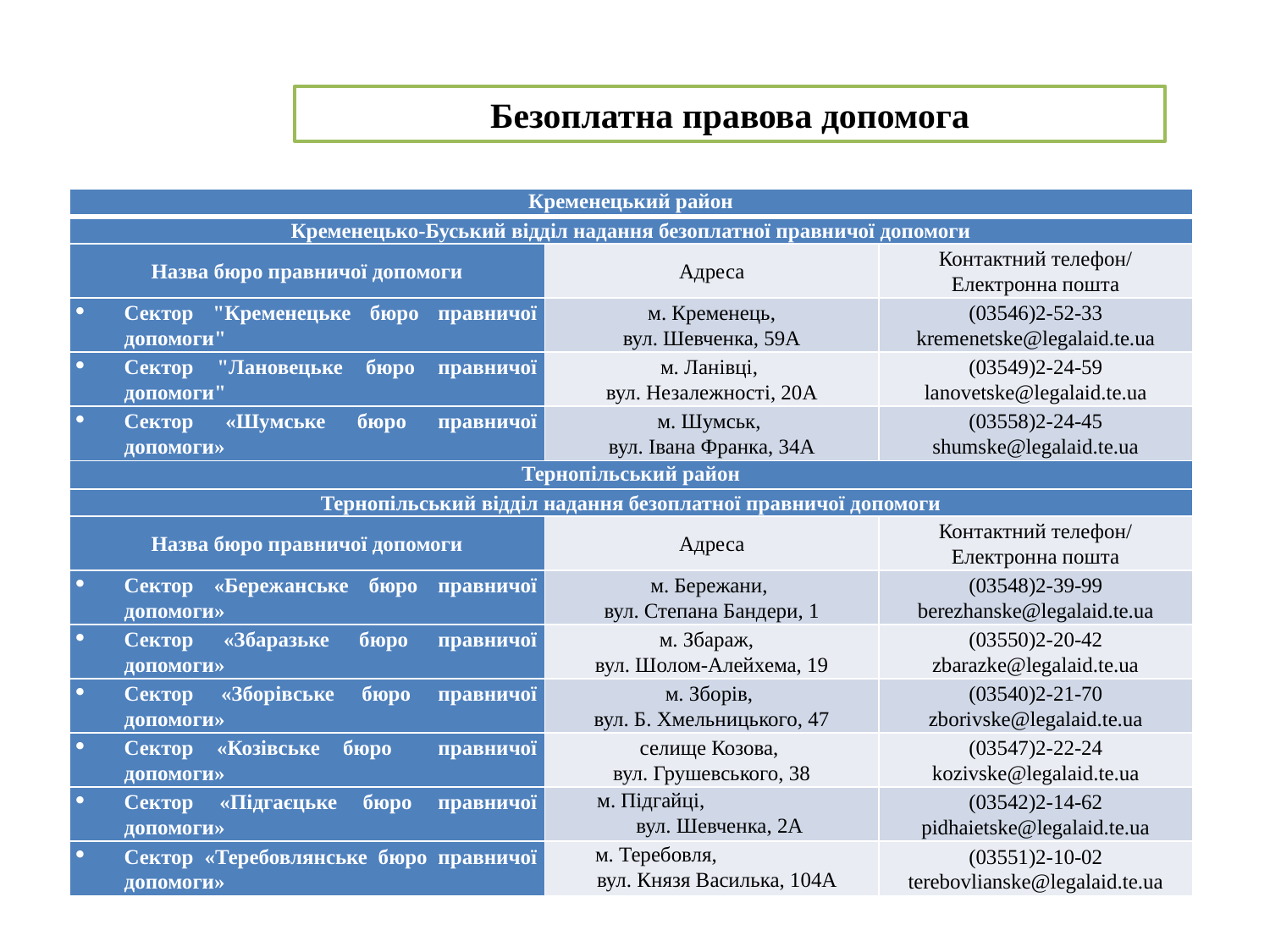

Безоплатна правова допомога
| Кременецький район |  |  |
| --- | --- | --- |
| Кременецько-Буський відділ надання безоплатної правничої допомоги |  |  |
| Назва бюро правничої допомоги | Адреса | Контактний телефон/ Електронна пошта |
| Сектор "Кременецьке бюро правничої допомоги" | м. Кременець, вул. Шевченка, 59А | (03546)2-52-33 kremenetske@legalaid.te.ua |
| Сектор "Лановецьке бюро правничої допомоги" | м. Ланівці, вул. Незалежності, 20А | (03549)2-24-59 lanovetske@legalaid.te.ua |
| Сектор «Шумське бюро правничої допомоги» | м. Шумськ, вул. Івана Франка, 34А | (03558)2-24-45 shumske@legalaid.te.ua |
| Тернопільський район |  |  |
| Тернопільський відділ надання безоплатної правничої допомоги |  |  |
| Назва бюро правничої допомоги | Адреса | Контактний телефон/ Електронна пошта |
| Сектор «Бережанське бюро правничої допомоги» | м. Бережани, вул. Степана Бандери, 1 | (03548)2-39-99 berezhanske@legalaid.te.ua |
| Сектор «Збаразьке бюро правничої допомоги» | м. Збараж, вул. Шолом-Алейхема, 19 | (03550)2-20-42 zbarazke@legalaid.te.ua |
| Сектор «Зборівське бюро правничої допомоги» | м. Зборів, вул. Б. Хмельницького, 47 | (03540)2-21-70 zborivske@legalaid.te.ua |
| Сектор «Козівське бюро правничої допомоги» | селище Козова, вул. Грушевського, 38 | (03547)2-22-24 kozivske@legalaid.te.ua |
| Сектор «Підгаєцьке бюро правничої допомоги» | м. Підгайці, вул. Шевченка, 2А | (03542)2-14-62 pidhaietske@legalaid.te.ua |
| Сектор «Теребовлянське бюро правничої допомоги» | м. Теребовля, вул. Князя Василька, 104А | (03551)2-10-02 terebovlianske@legalaid.te.ua |